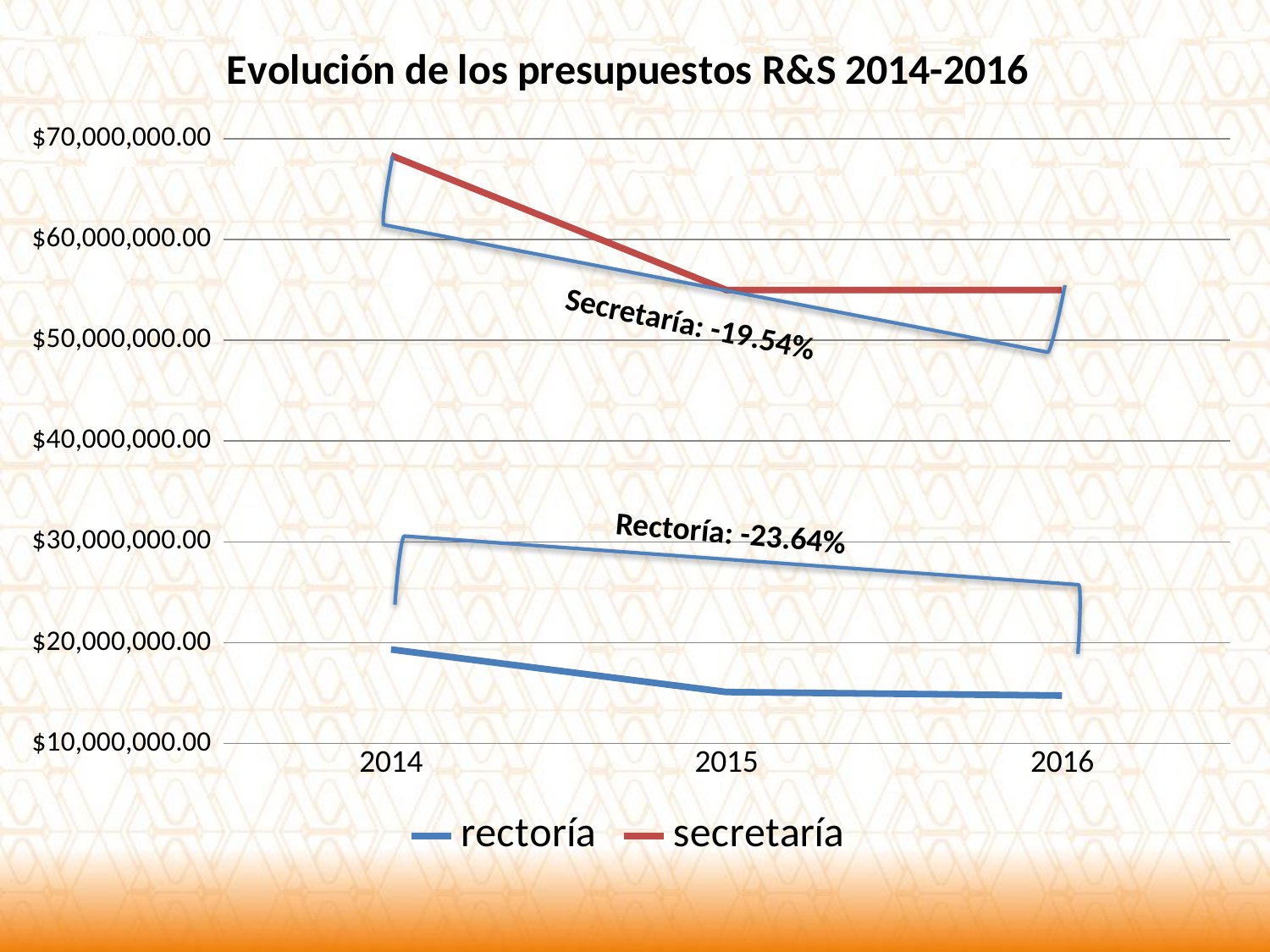

### Chart: Evolución de los presupuestos R&S 2014-2016

| Category | rectoría | secretaría |
|---|---|---|
| 2014 | 19324321.13 | 68325599.43 |
| 2015 | 15100863.0 | 54973430.0 |
| 2016 | 14755196.0 | 54973430.0 |
Secretaría: -19.54%
Rectoría: -23.64%